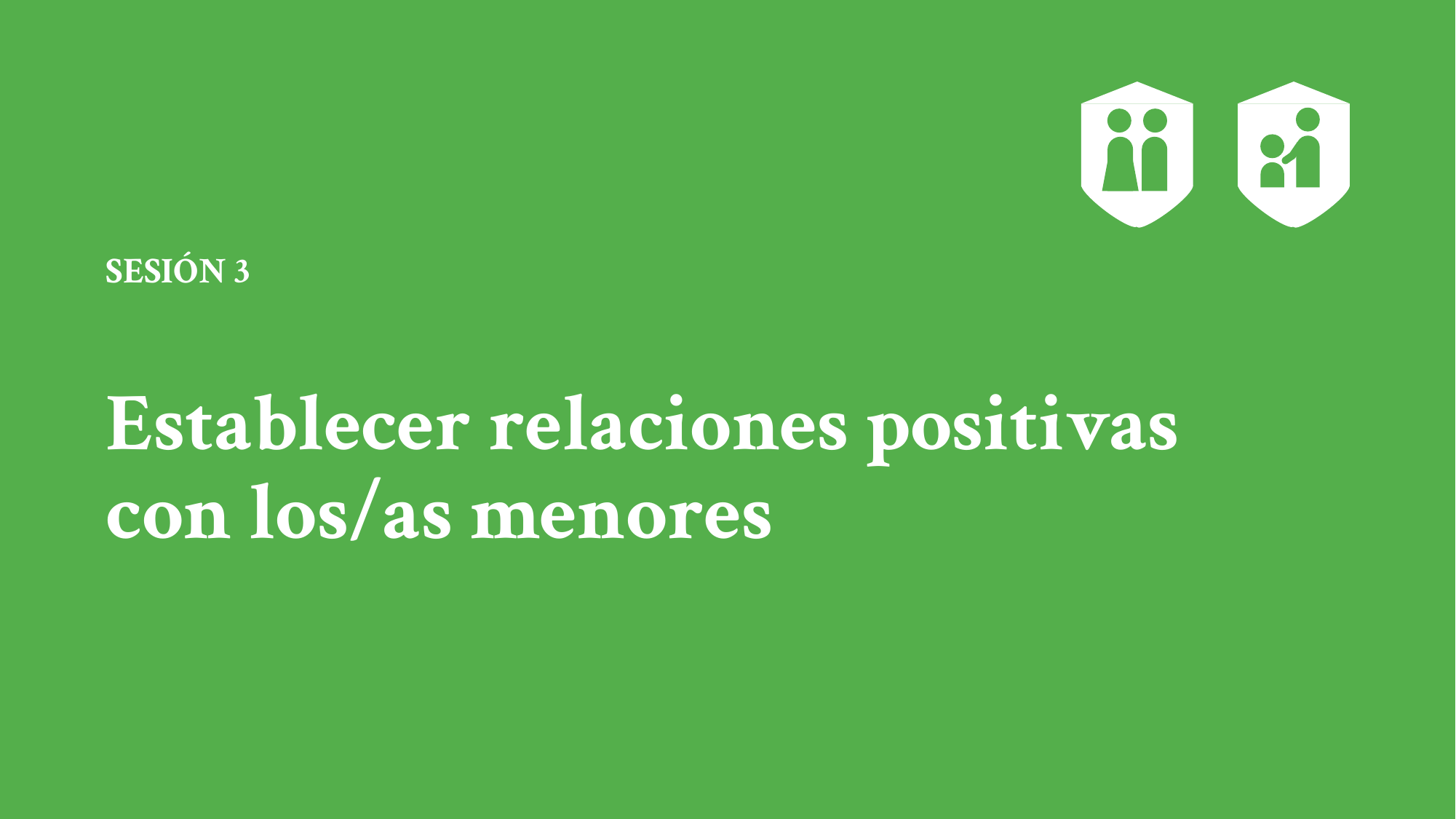

# SESIÓN 3 Establecer relaciones positivas con los/as menores